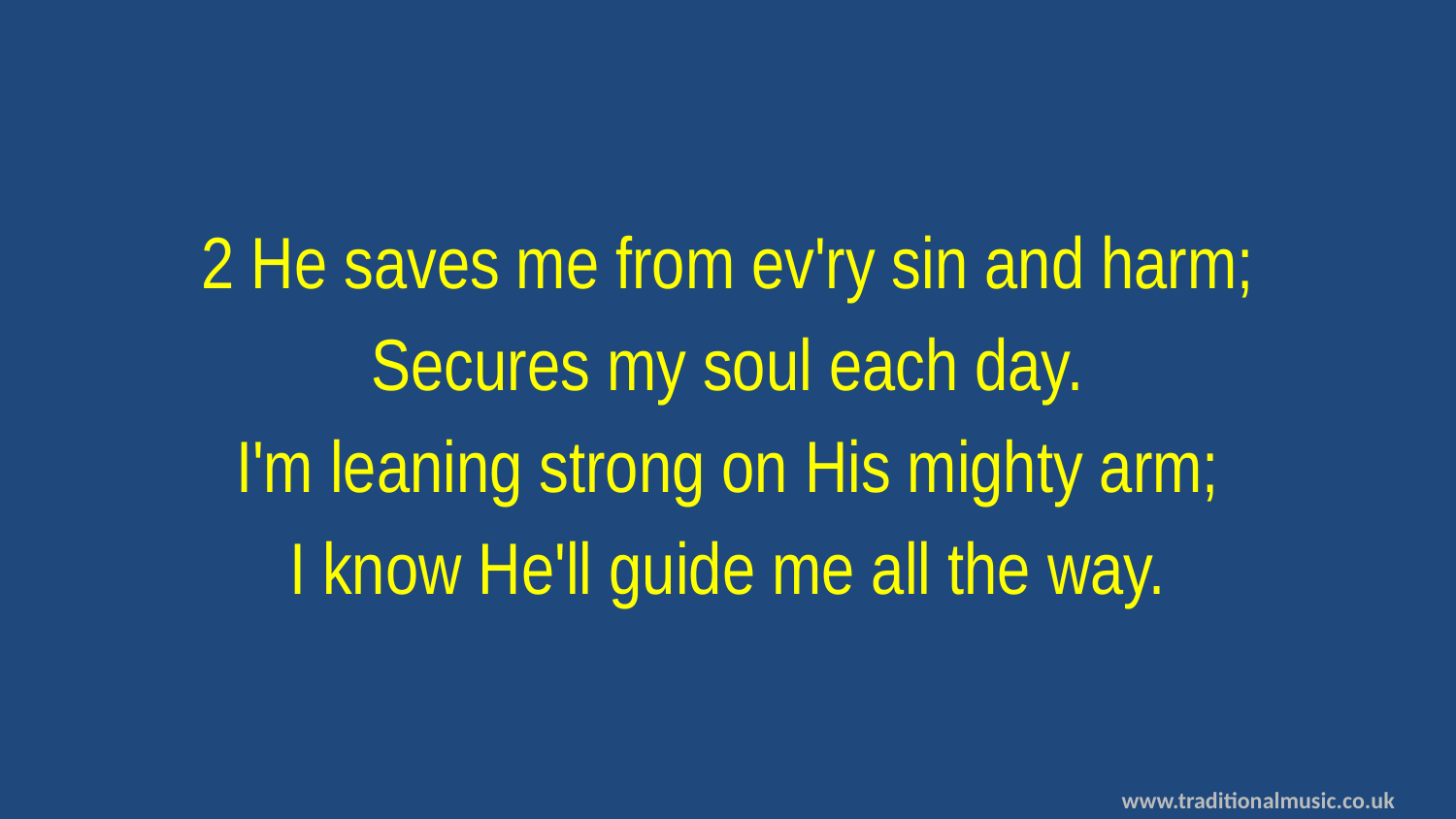

2 He saves me from ev'ry sin and harm;
Secures my soul each day.
I'm leaning strong on His mighty arm;
I know He'll guide me all the way.